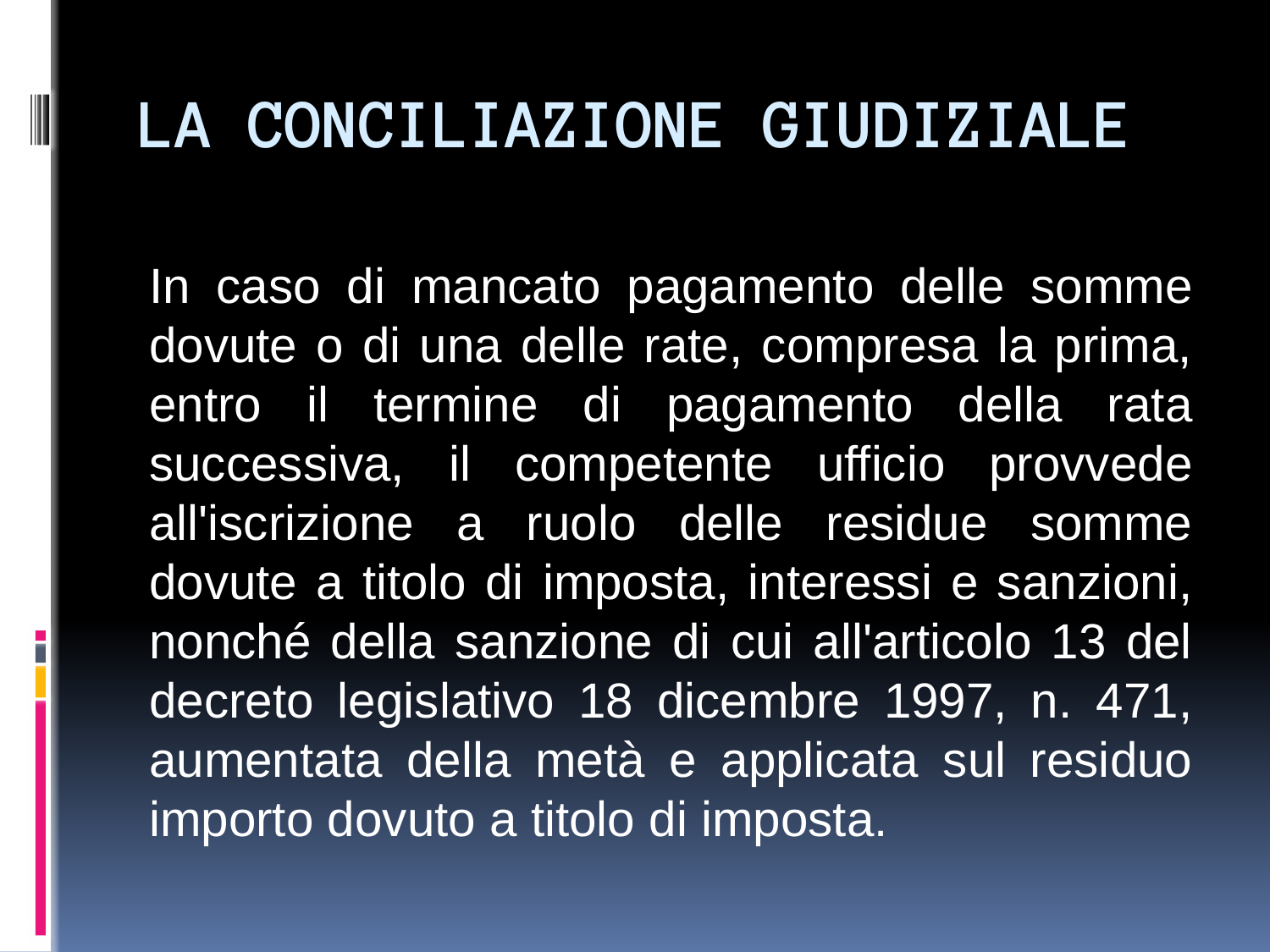

# LA CONCILIAZIONE GIUDIZIALE
In caso di mancato pagamento delle somme dovute o di una delle rate, compresa la prima, entro il termine di pagamento della rata successiva, il competente ufficio provvede all'iscrizione a ruolo delle residue somme dovute a titolo di imposta, interessi e sanzioni, nonché della sanzione di cui all'articolo 13 del decreto legislativo 18 dicembre 1997, n. 471, aumentata della metà e applicata sul residuo importo dovuto a titolo di imposta.